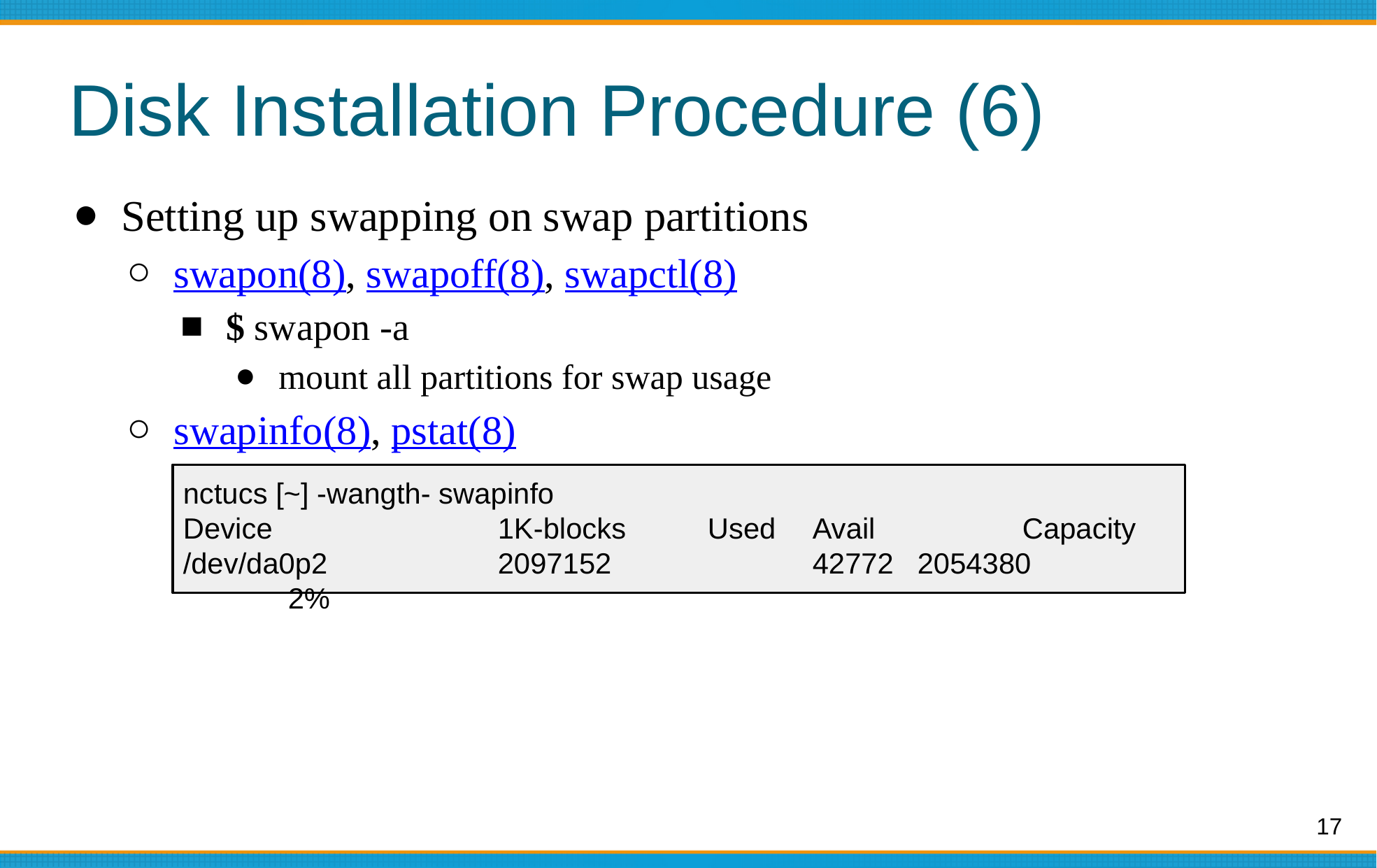

# Disk Installation Procedure (6)
Setting up swapping on swap partitions
swapon(8), swapoff(8), swapctl(8)
$ swapon -a
mount all partitions for swap usage
swapinfo(8), pstat(8)
nctucs [~] -wangth- swapinfo
Device			1K-blocks	Used	Avail		Capacity
/dev/da0p2		2097152		42772	2054380		2%
17